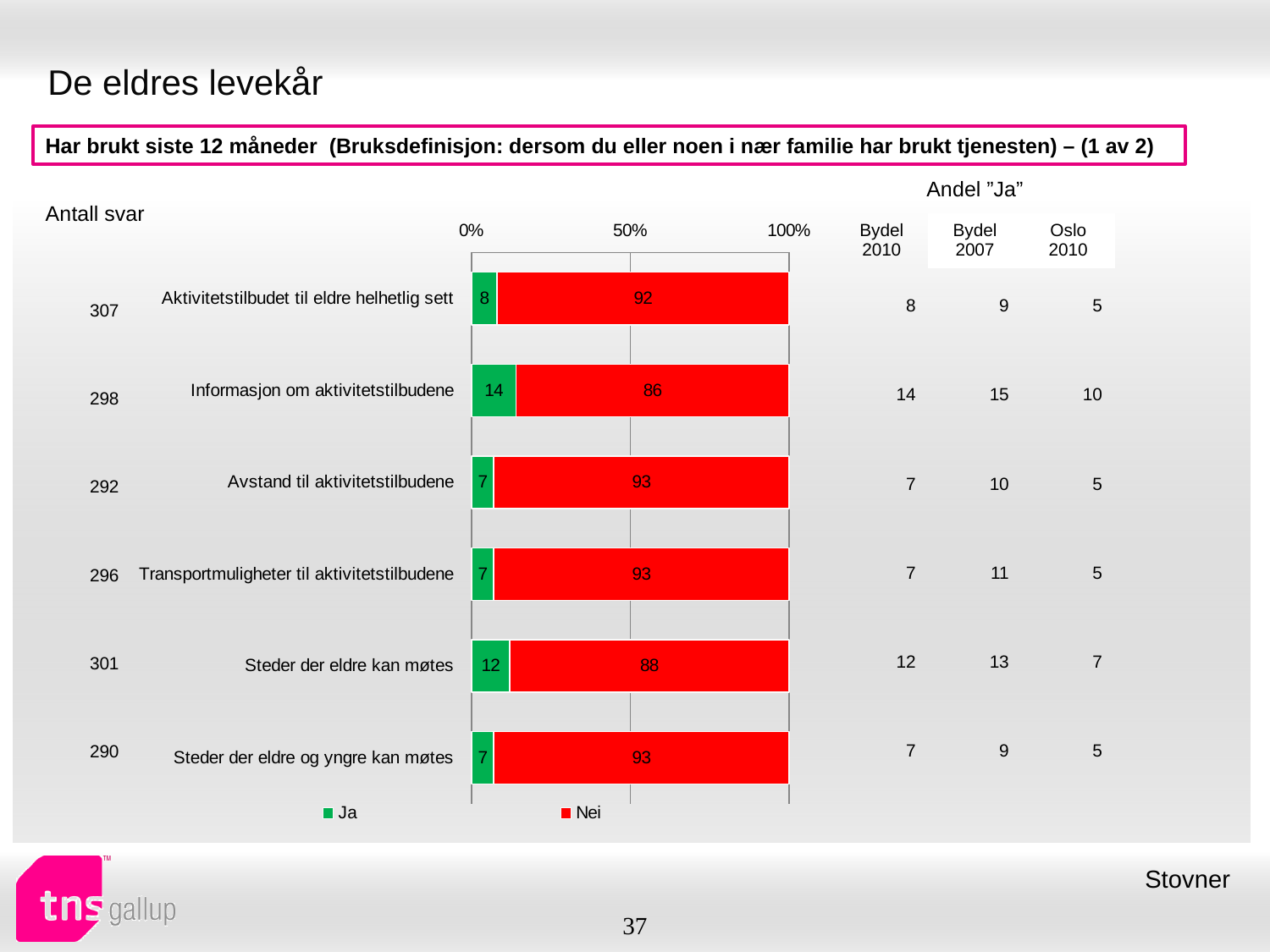

# De eldres levekår
Har brukt siste 12 måneder  (Bruksdefinisjon: dersom du eller noen i nær familie har brukt tjenesten) – (1 av 2)
| Andel ”Ja” |  |  |
| --- | --- | --- |
| Bydel 2010 | Bydel 2007 | Oslo 2010 |
| Antall svar |
| --- |

### Chart

| Category | Ja | Nei |
|---|---|---|
| Aktivitetstilbudet til eldre helhetlig sett  | 8.0 | 92.0 |
| Informasjon om aktivitetstilbudene  | 14.0 | 86.0 |
| Avstand til aktivitetstilbudene  | 7.0 | 93.0 |
| Transportmuligheter til aktivitetstilbudene  | 7.0 | 93.0 |
| Steder der eldre kan møtes  | 12.0 | 88.0 |
| Steder der eldre og yngre kan møtes  | 7.0 | 93.0 |
| 8 | 9 | 5 |
| --- | --- | --- |
| 14 | 15 | 10 |
| 7 | 10 | 5 |
| 7 | 11 | 5 |
| 12 | 13 | 7 |
| 7 | 9 | 5 |
| 307 |
| --- |
| 298 |
| 292 |
| 296 |
| 301 |
| 290 |
Stovner
37